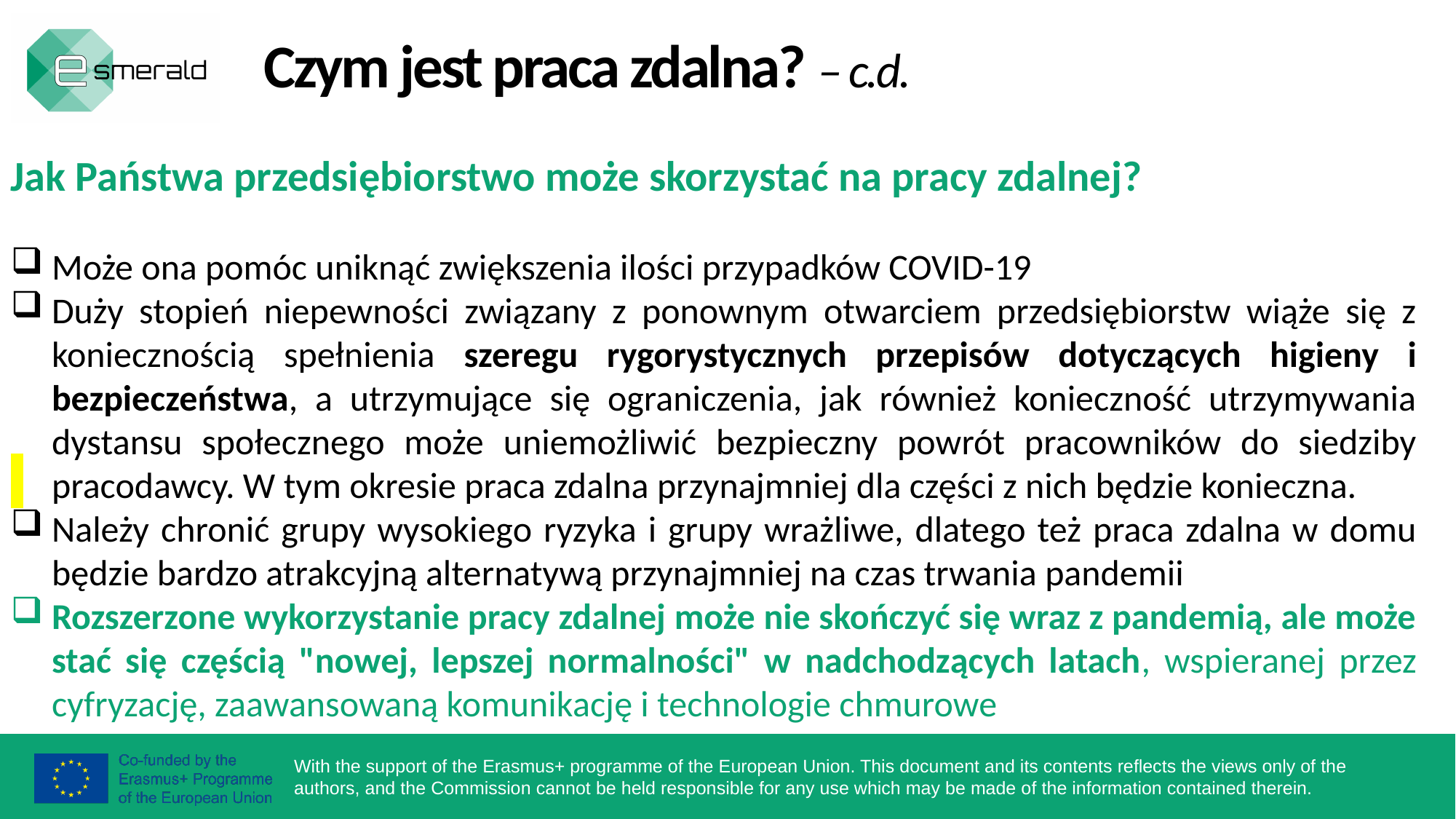

Czym jest praca zdalna? – c.d.
Jak Państwa przedsiębiorstwo może skorzystać na pracy zdalnej?

Może ona pomóc uniknąć zwiększenia ilości przypadków COVID-19
Duży stopień niepewności związany z ponownym otwarciem przedsiębiorstw wiąże się z koniecznością spełnienia szeregu rygorystycznych przepisów dotyczących higieny i bezpieczeństwa, a utrzymujące się ograniczenia, jak również konieczność utrzymywania dystansu społecznego może uniemożliwić bezpieczny powrót pracowników do siedziby pracodawcy. W tym okresie praca zdalna przynajmniej dla części z nich będzie konieczna.
Należy chronić grupy wysokiego ryzyka i grupy wrażliwe, dlatego też praca zdalna w domu będzie bardzo atrakcyjną alternatywą przynajmniej na czas trwania pandemii
Rozszerzone wykorzystanie pracy zdalnej może nie skończyć się wraz z pandemią, ale może stać się częścią "nowej, lepszej normalności" w nadchodzących latach, wspieranej przez cyfryzację, zaawansowaną komunikację i technologie chmurowe